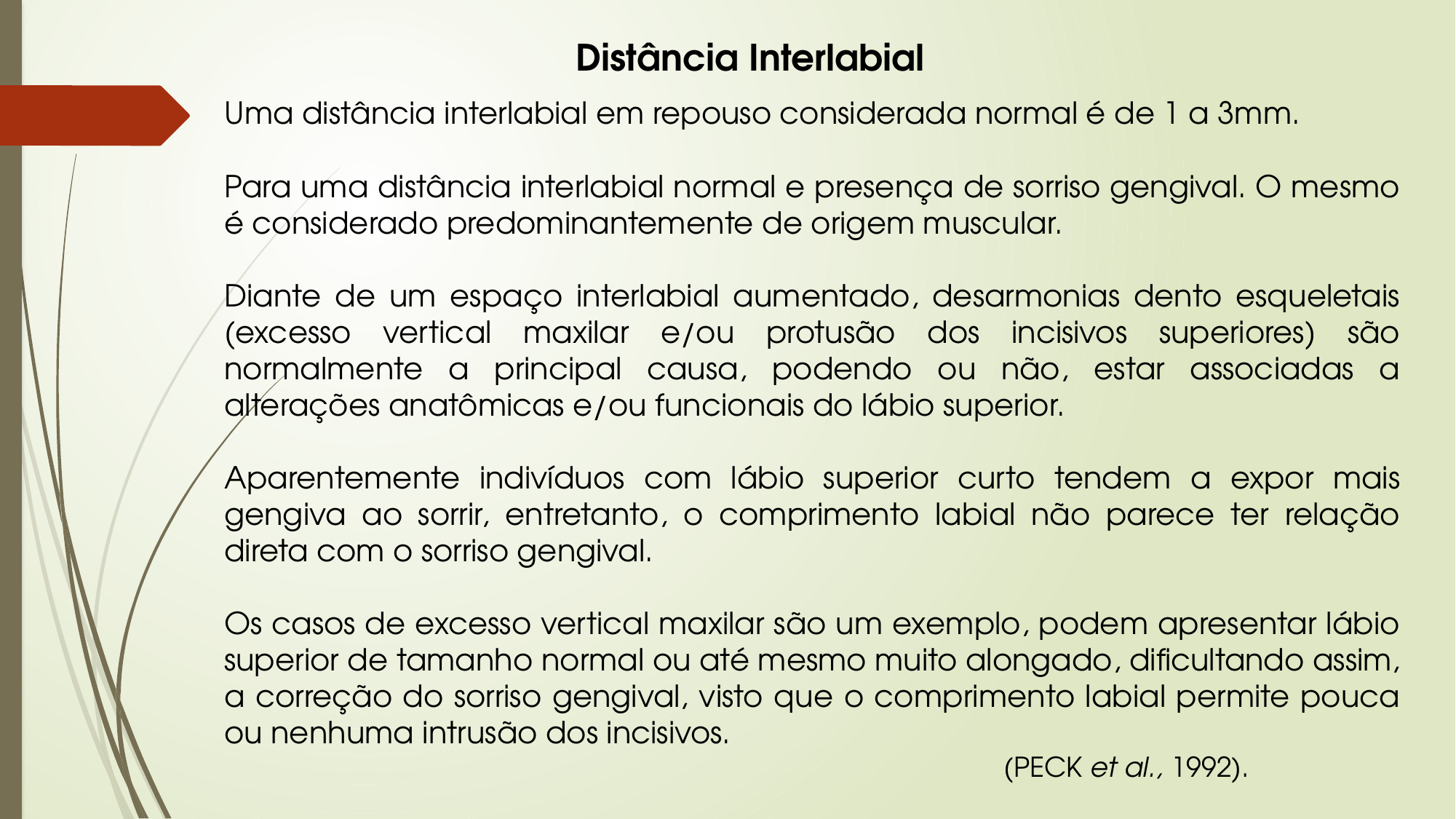

Distância Interlabial
Uma distância interlabial em repouso considerada normal é de 1 a 3mm.

Para uma distância interlabial normal e presença de sorriso gengival. O mesmo é considerado predominantemente de origem muscular.

Diante de um espaço interlabial aumentado, desarmonias dento esqueletais (excesso vertical maxilar e/ou protusão dos incisivos superiores) são normalmente a principal causa, podendo ou não, estar associadas a alterações anatômicas e/ou funcionais do lábio superior.

Aparentemente indivíduos com lábio superior curto tendem a expor mais gengiva ao sorrir, entretanto, o comprimento labial não parece ter relação direta com o sorriso gengival.

Os casos de excesso vertical maxilar são um exemplo, podem apresentar lábio superior de tamanho normal ou até mesmo muito alongado, dificultando assim, a correção do sorriso gengival, visto que o comprimento labial permite pouca ou nenhuma intrusão dos incisivos.
                                                                                                      (PECK et al., 1992).